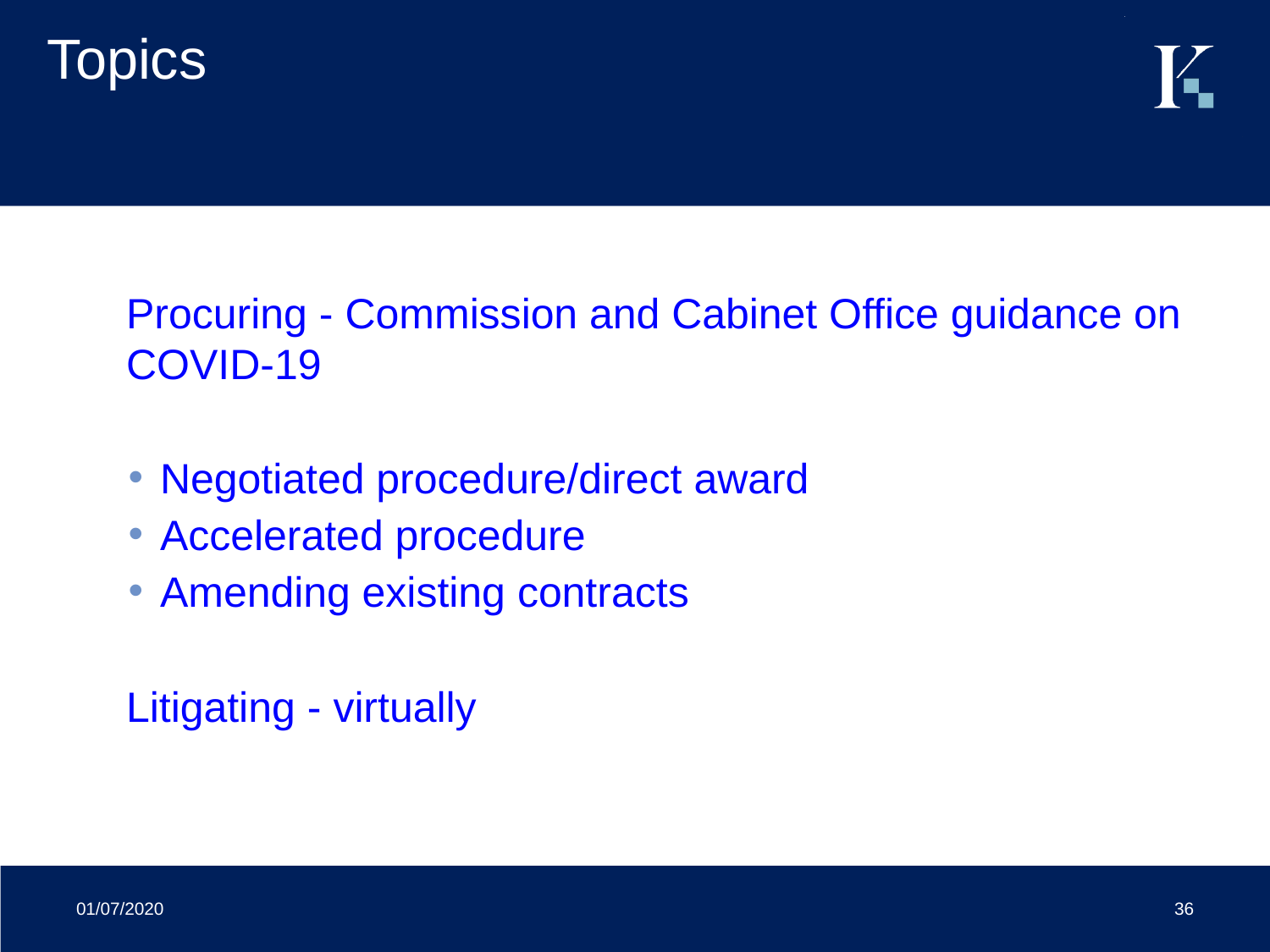

# Topics

Procuring - Commission and Cabinet Office guidance on COVID-19

Negotiated procedure/direct award
Accelerated procedure
Amending existing contracts

Litigating - virtually

01/07/2020
36